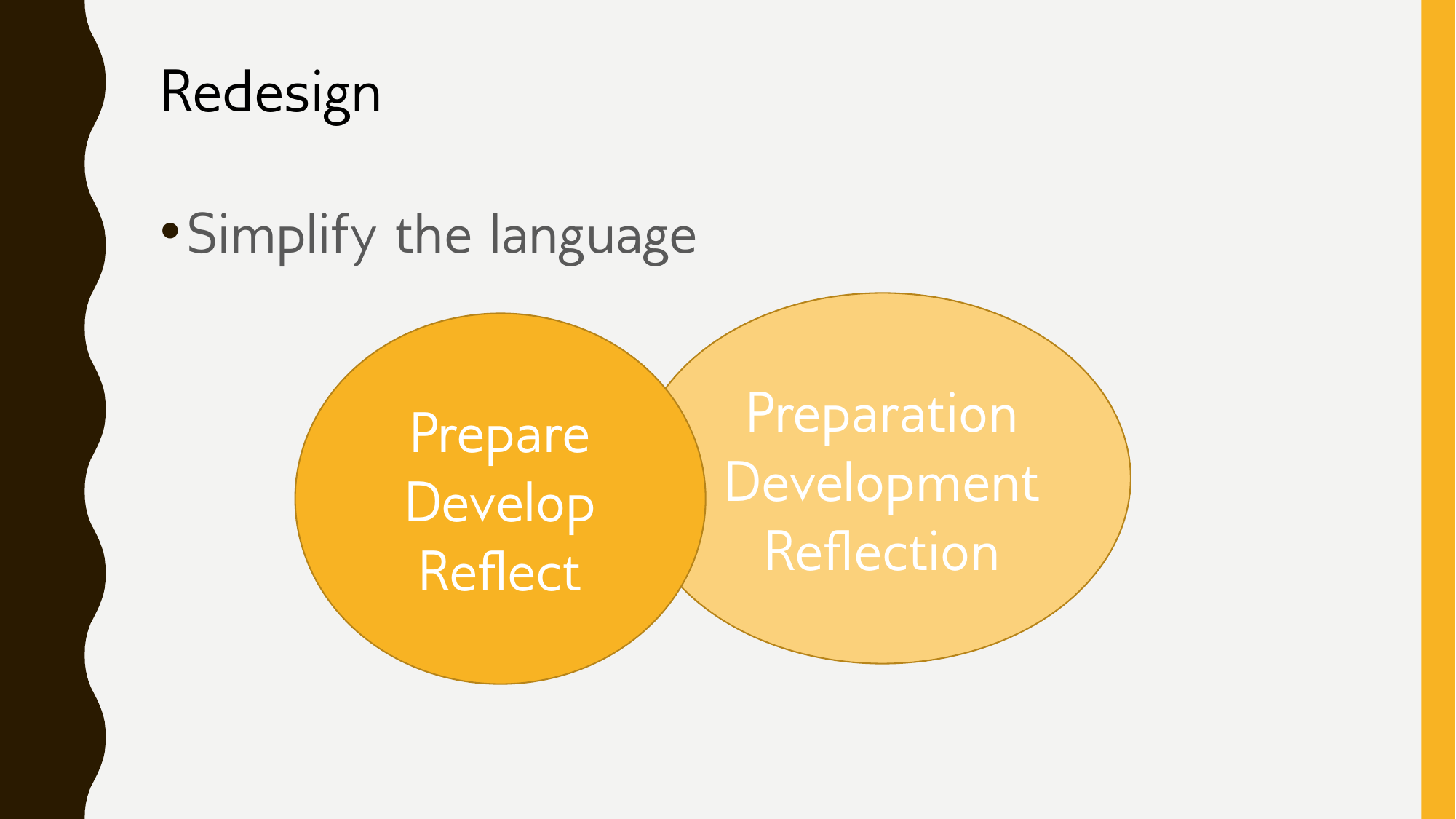

# Redesign
Simplify the language

Preparation
Development
Reflection
Prepare
Develop
Reflect